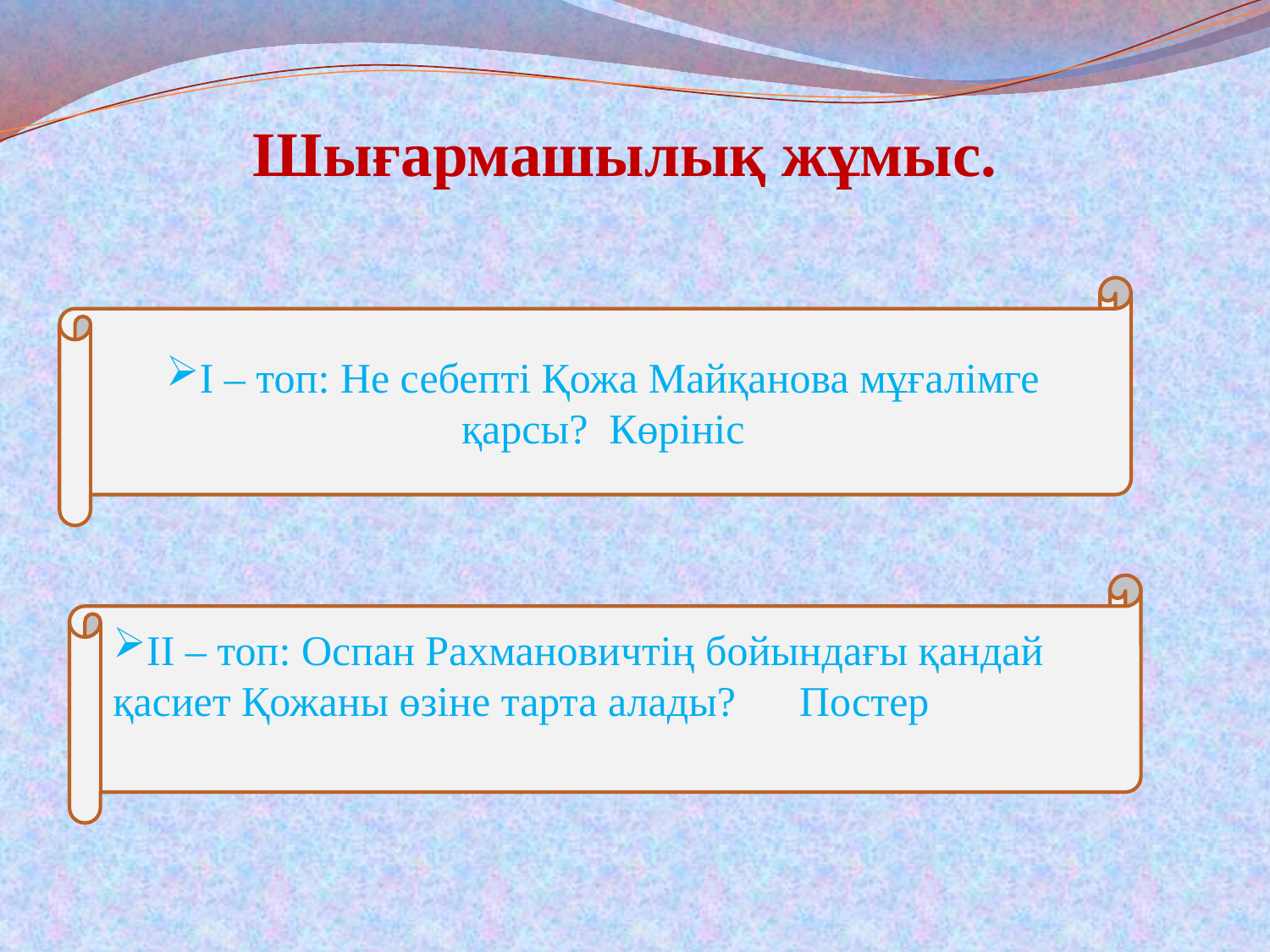

# Шығармашылық жұмыс.
І – топ: Не себепті Қожа Майқанова мұғалімге қарсы?  Көрініс
ІІ – топ: Оспан Рахмановичтің бойындағы қандай қасиет Қожаны өзіне тарта алады?      Постер